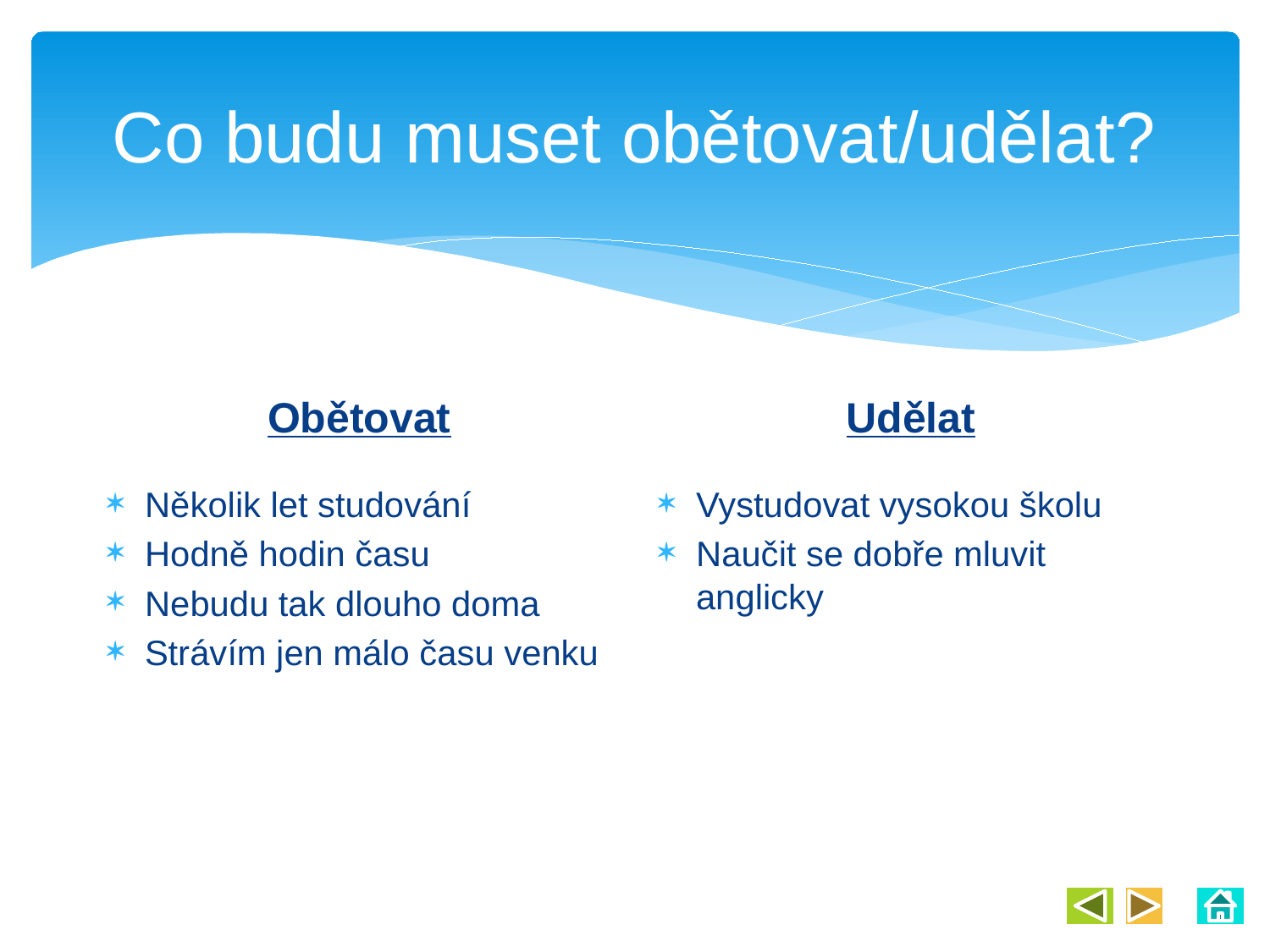

# Co budu muset obětovat/udělat?
Udělat
Obětovat
Několik let studování
Hodně hodin času
Nebudu tak dlouho doma
Strávím jen málo času venku
Vystudovat vysokou školu
Naučit se dobře mluvit anglicky